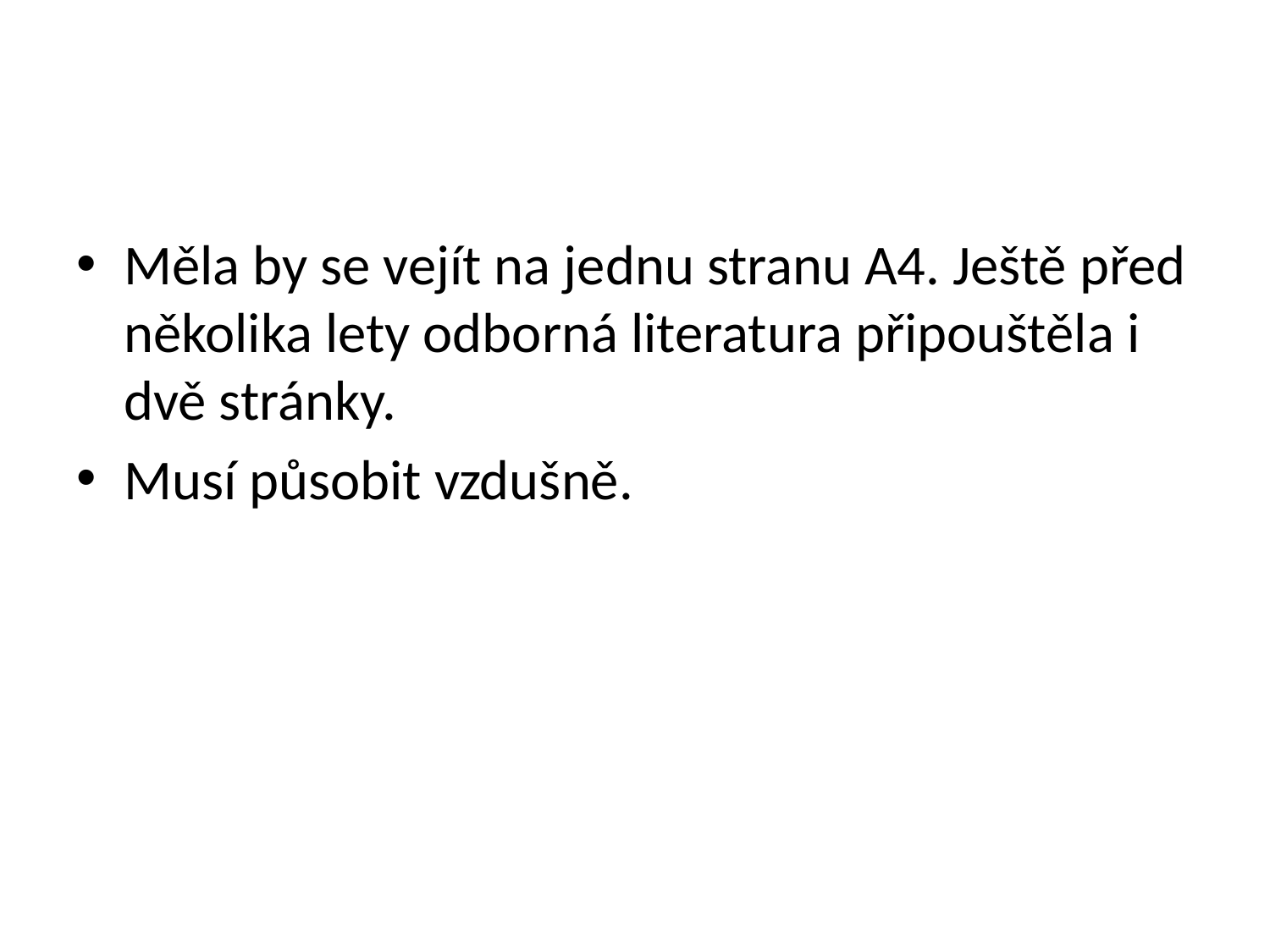

#
Měla by se vejít na jednu stranu A4. Ještě před několika lety odborná literatura připouštěla i dvě stránky.
Musí působit vzdušně.